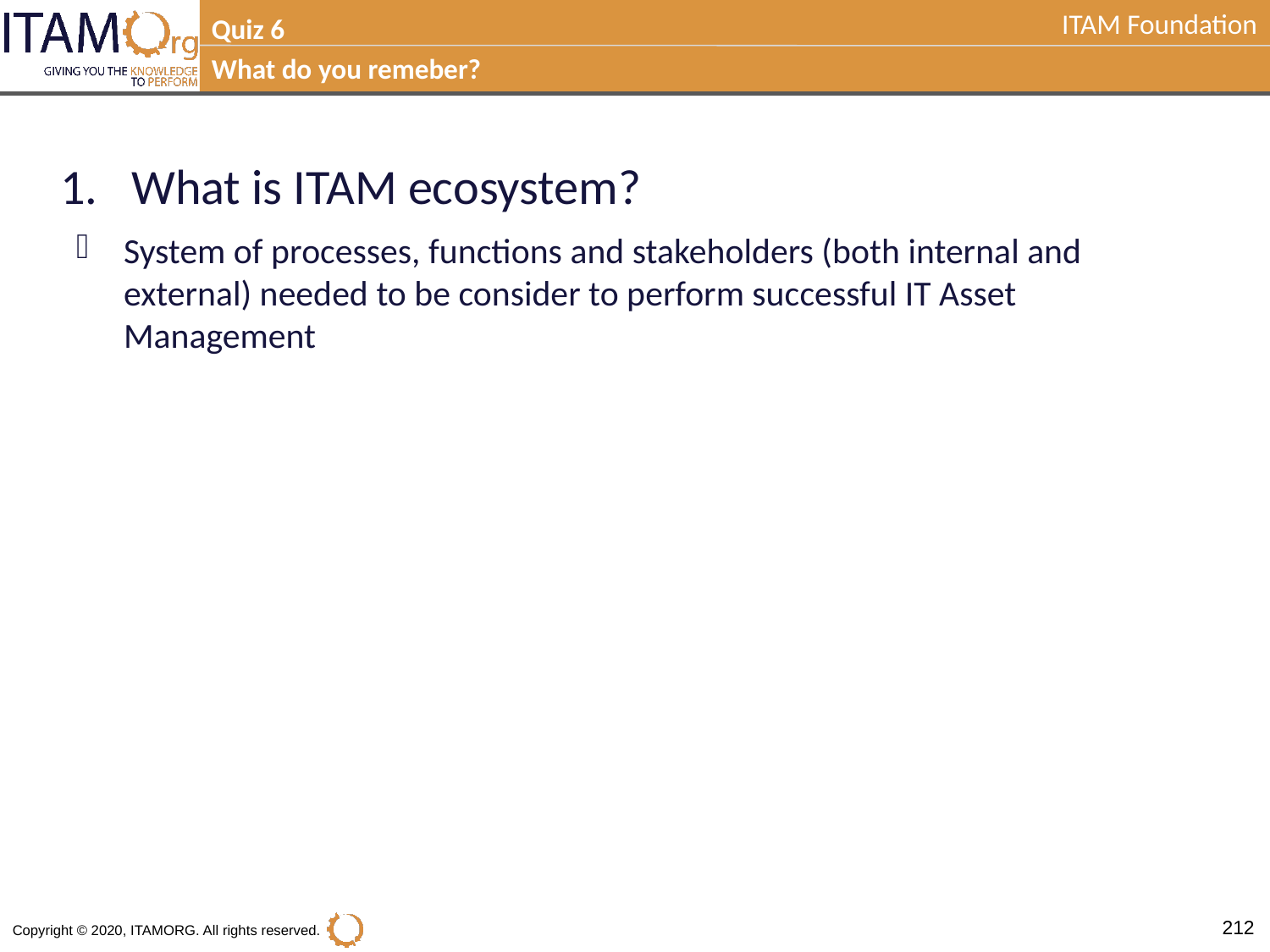

Quiz 6
What do you remeber?
What is ITAM ecosystem?
System of processes, functions and stakeholders (both internal and external) needed to be consider to perform successful IT Asset Management